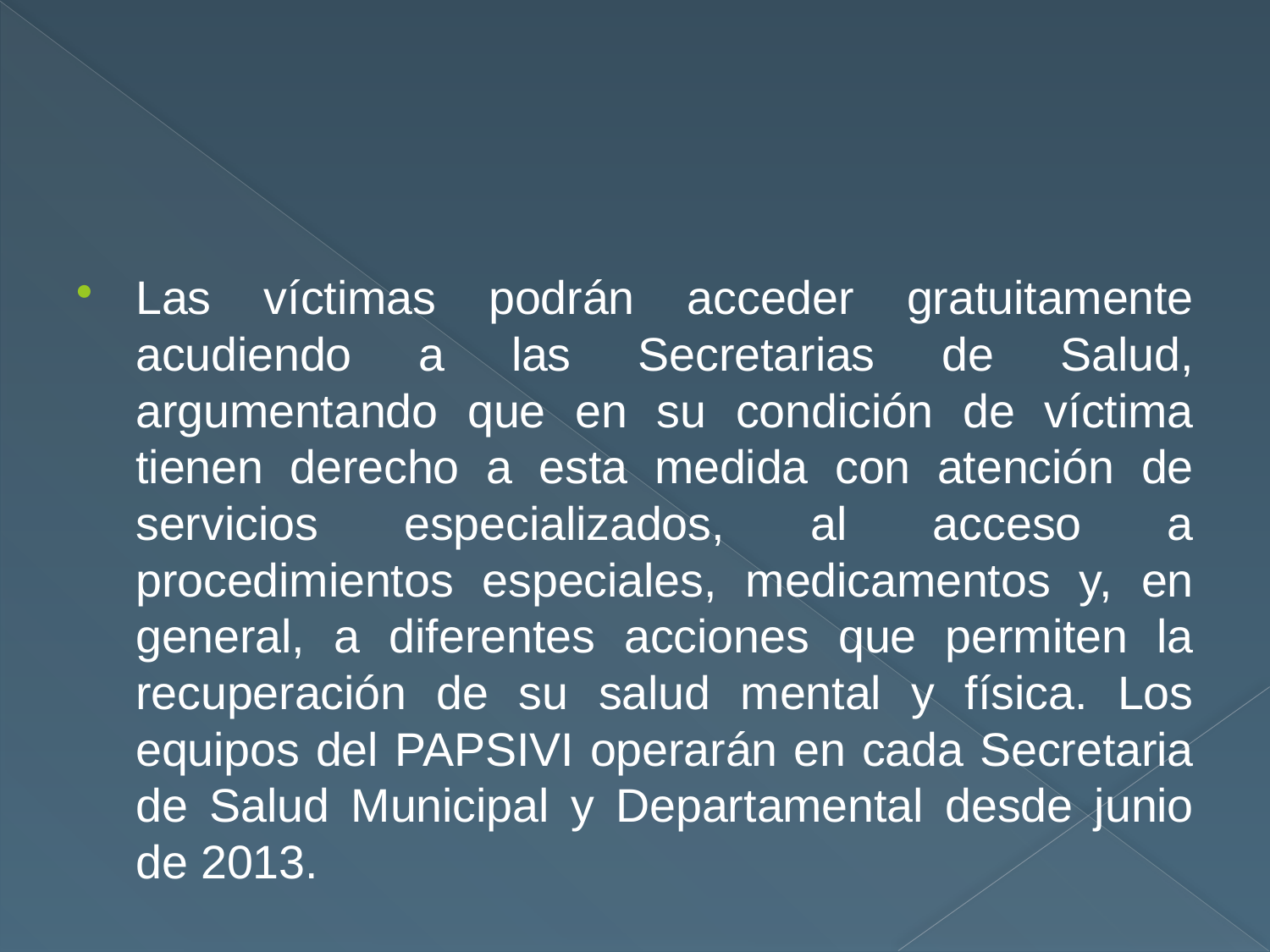

#
Las víctimas podrán acceder gratuitamente acudiendo a las Secretarias de Salud, argumentando que en su condición de víctima tienen derecho a esta medida con atención de servicios especializados, al acceso a procedimientos especiales, medicamentos y, en general, a diferentes acciones que permiten la recuperación de su salud mental y física. Los equipos del PAPSIVI operarán en cada Secretaria de Salud Municipal y Departamental desde junio de 2013.